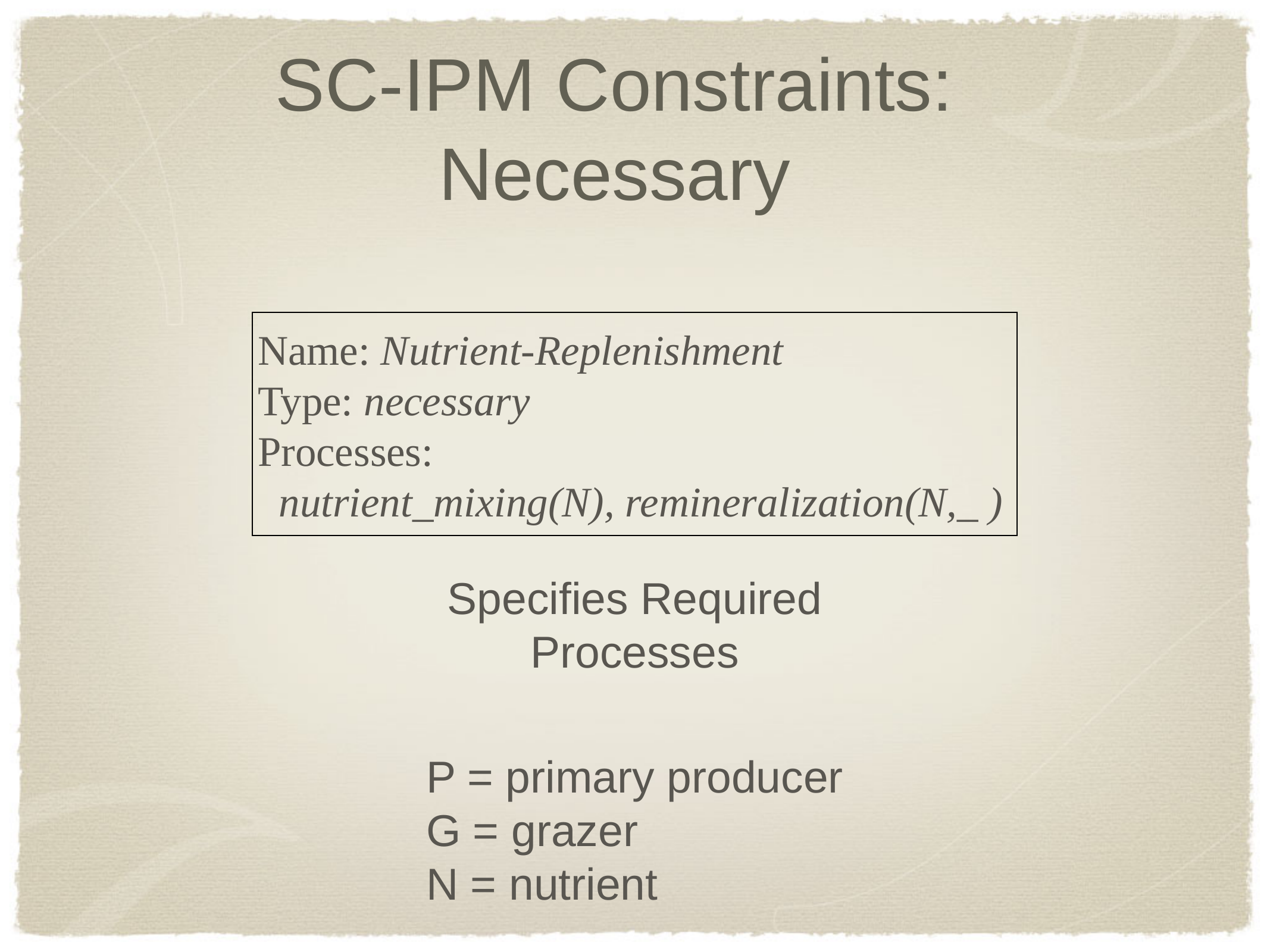

# SC-IPM Constraints: Necessary
Name: Nutrient-Replenishment
Type: necessary
Processes:
  nutrient_mixing(N), remineralization(N,_ )
Specifies Required Processes
P = primary producer
G = grazer
N = nutrient